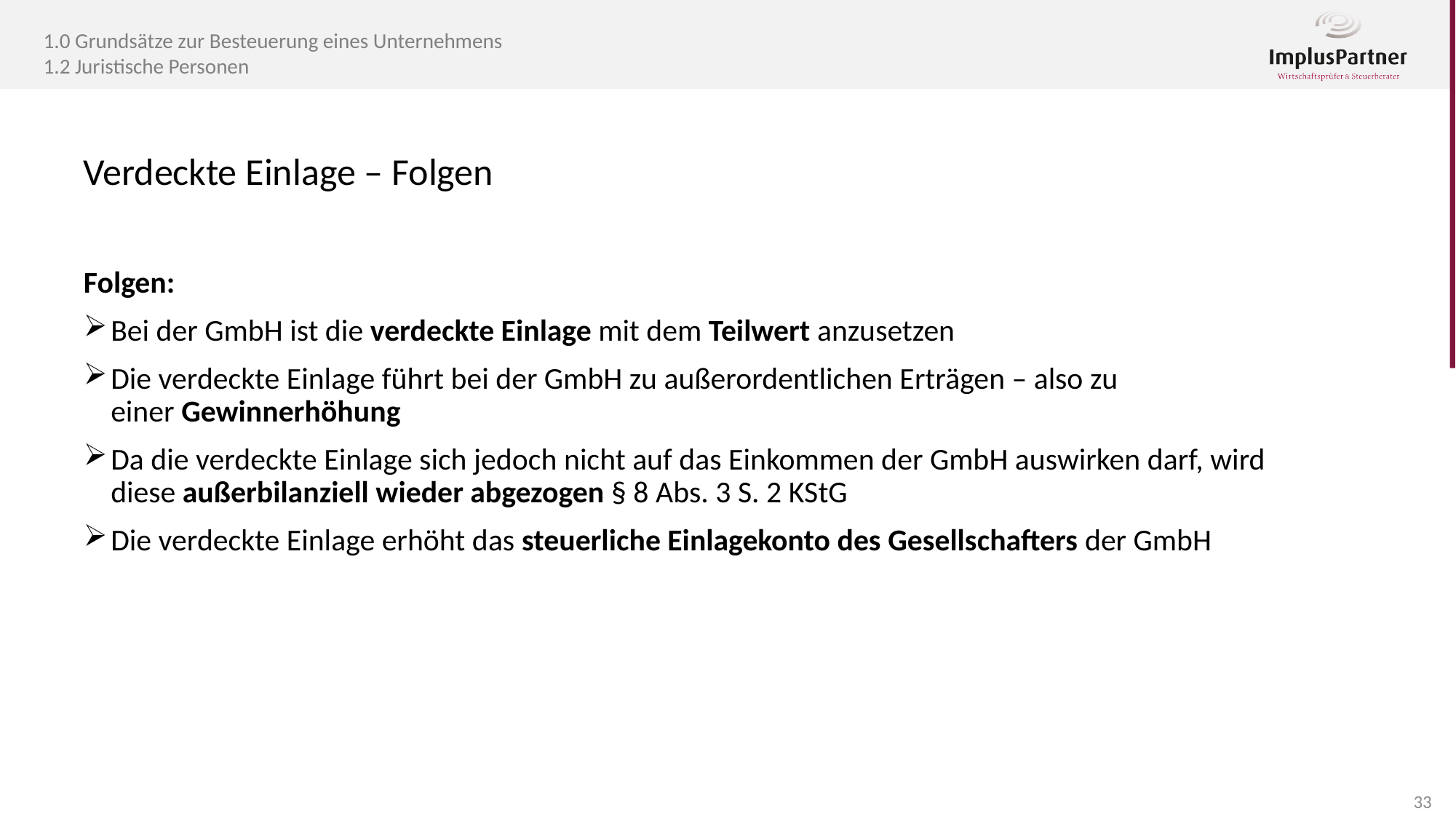

1.0 Grundsätze zur Besteuerung eines Unternehmens
1.2 Juristische Personen
Verdeckte Einlage – Folgen
Folgen:
Bei der GmbH ist die verdeckte Einlage mit dem Teilwert anzusetzen
Die verdeckte Einlage führt bei der GmbH zu außerordentlichen Erträgen – also zu einer Gewinnerhöhung
Da die verdeckte Einlage sich jedoch nicht auf das Einkommen der GmbH auswirken darf, wird diese außerbilanziell wieder abgezogen § 8 Abs. 3 S. 2 KStG
Die verdeckte Einlage erhöht das steuerliche Einlagekonto des Gesellschafters der GmbH
33